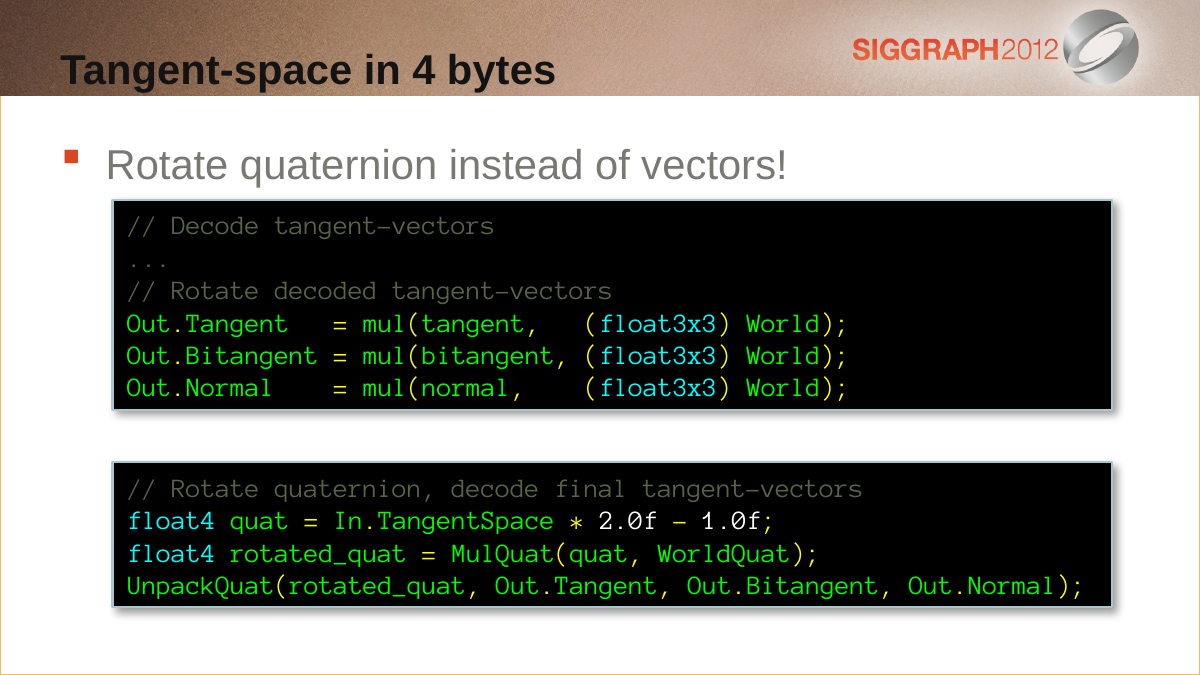

Tangent-space in 4 bytes
Rotate quaternion instead of vectors!

// Decode tangent-vectors
...
// Rotate decoded tangent-vectors
Out.Tangent   = mul(tangent,   (float3x3) World);
Out.Bitangent = mul(bitangent, (float3x3) World);
Out.Normal    = mul(normal,    (float3x3) World);
// Rotate quaternion, decode final tangent-vectors
float4 quat = In.TangentSpace * 2.0f - 1.0f;
float4 rotated_quat = MulQuat(quat, WorldQuat);
UnpackQuat(rotated_quat, Out.Tangent, Out.Bitangent, Out.Normal);